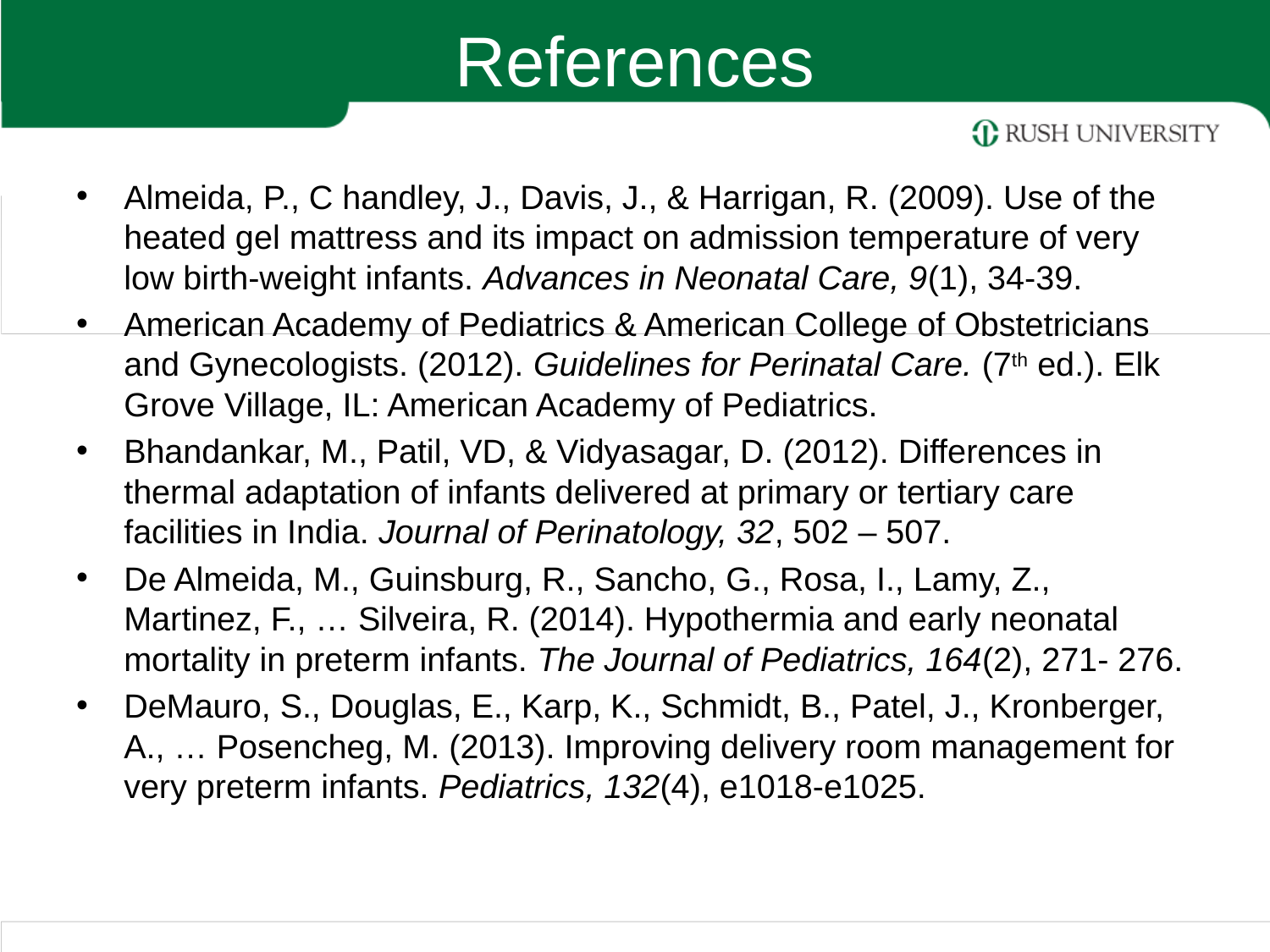

# References
Almeida, P., C handley, J., Davis, J., & Harrigan, R. (2009). Use of the heated gel mattress and its impact on admission temperature of very low birth-weight infants. Advances in Neonatal Care, 9(1), 34-39.
American Academy of Pediatrics & American College of Obstetricians and Gynecologists. (2012). Guidelines for Perinatal Care. (7th ed.). Elk Grove Village, IL: American Academy of Pediatrics.
Bhandankar, M., Patil, VD, & Vidyasagar, D. (2012). Differences in thermal adaptation of infants delivered at primary or tertiary care facilities in India. Journal of Perinatology, 32, 502 – 507.
De Almeida, M., Guinsburg, R., Sancho, G., Rosa, I., Lamy, Z., Martinez, F., … Silveira, R. (2014). Hypothermia and early neonatal mortality in preterm infants. The Journal of Pediatrics, 164(2), 271- 276.
DeMauro, S., Douglas, E., Karp, K., Schmidt, B., Patel, J., Kronberger, A., … Posencheg, M. (2013). Improving delivery room management for very preterm infants. Pediatrics, 132(4), e1018-e1025.